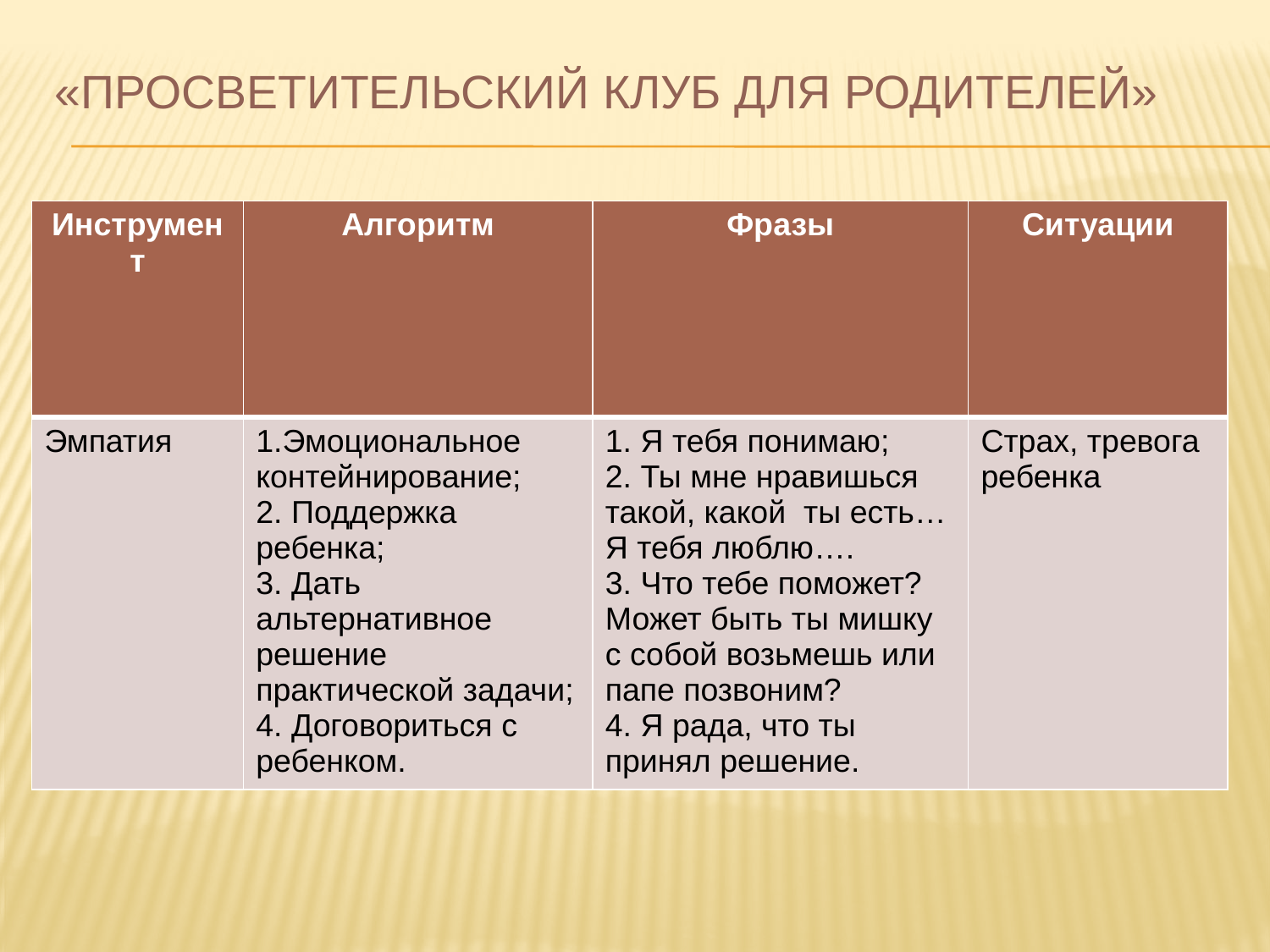

# «просветительский клуб для родителей»
| Инструмент | Алгоритм | Фразы | Ситуации |
| --- | --- | --- | --- |
| Эмпатия | 1.Эмоциональное контейнирование; 2. Поддержка ребенка; 3. Дать альтернативное решение практической задачи; 4. Договориться с ребенком. | 1. Я тебя понимаю; 2. Ты мне нравишься такой, какой ты есть… Я тебя люблю…. 3. Что тебе поможет? Может быть ты мишку с собой возьмешь или папе позвоним? 4. Я рада, что ты принял решение. | Страх, тревога ребенка |